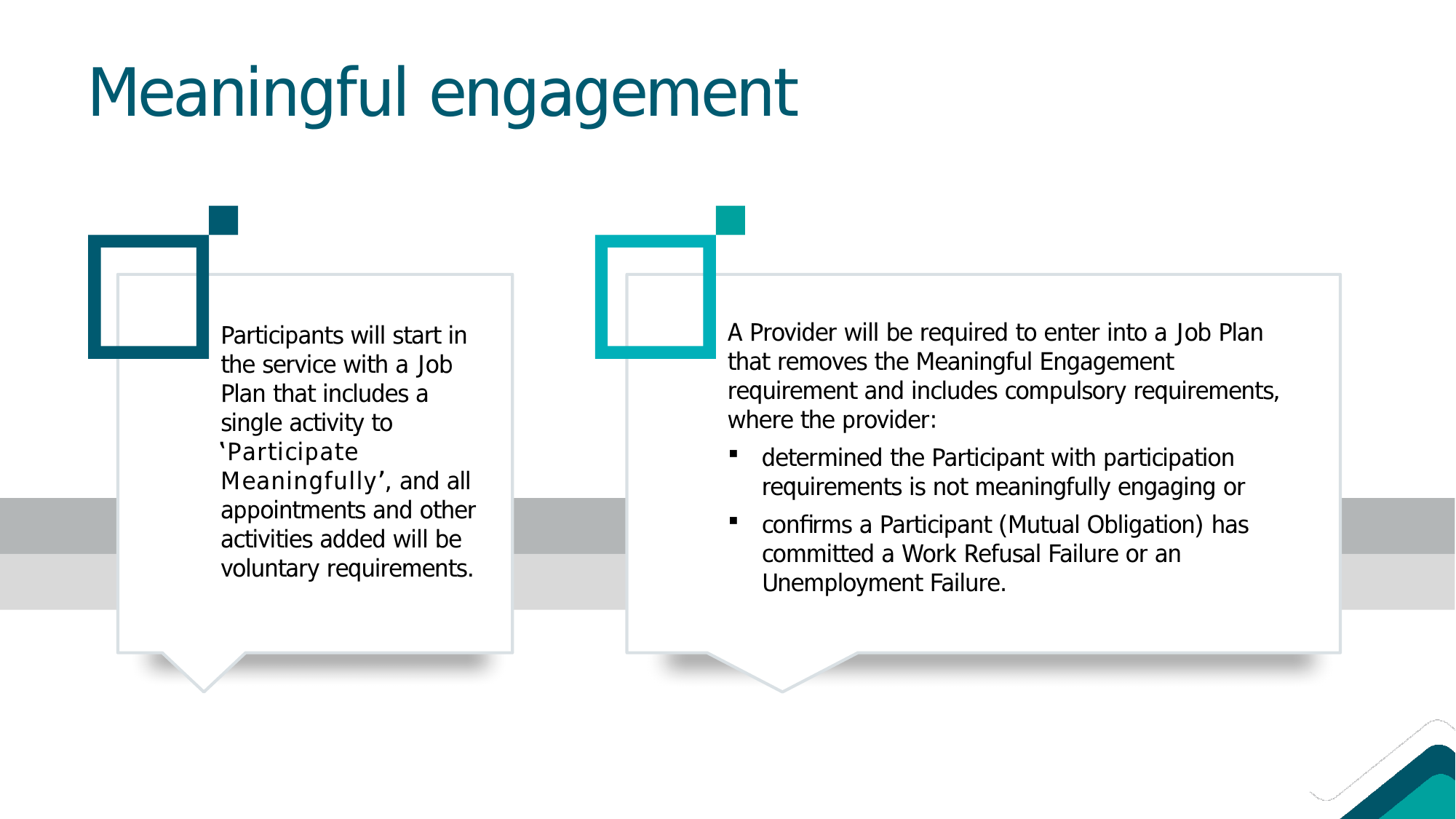

# Meaningful engagement

A Provider will be required to enter into a Job Plan that removes the Meaningful Engagement requirement and includes compulsory requirements, where the provider:
determined the Participant with participation requirements is not meaningfully engaging or
confirms a Participant (Mutual Obligation) has committed a Work Refusal Failure or an Unemployment Failure.
Participants will start in the service with a Job Plan that includes a single activity to ‘Participate Meaningfully’, and all appointments and other activities added will be voluntary requirements.